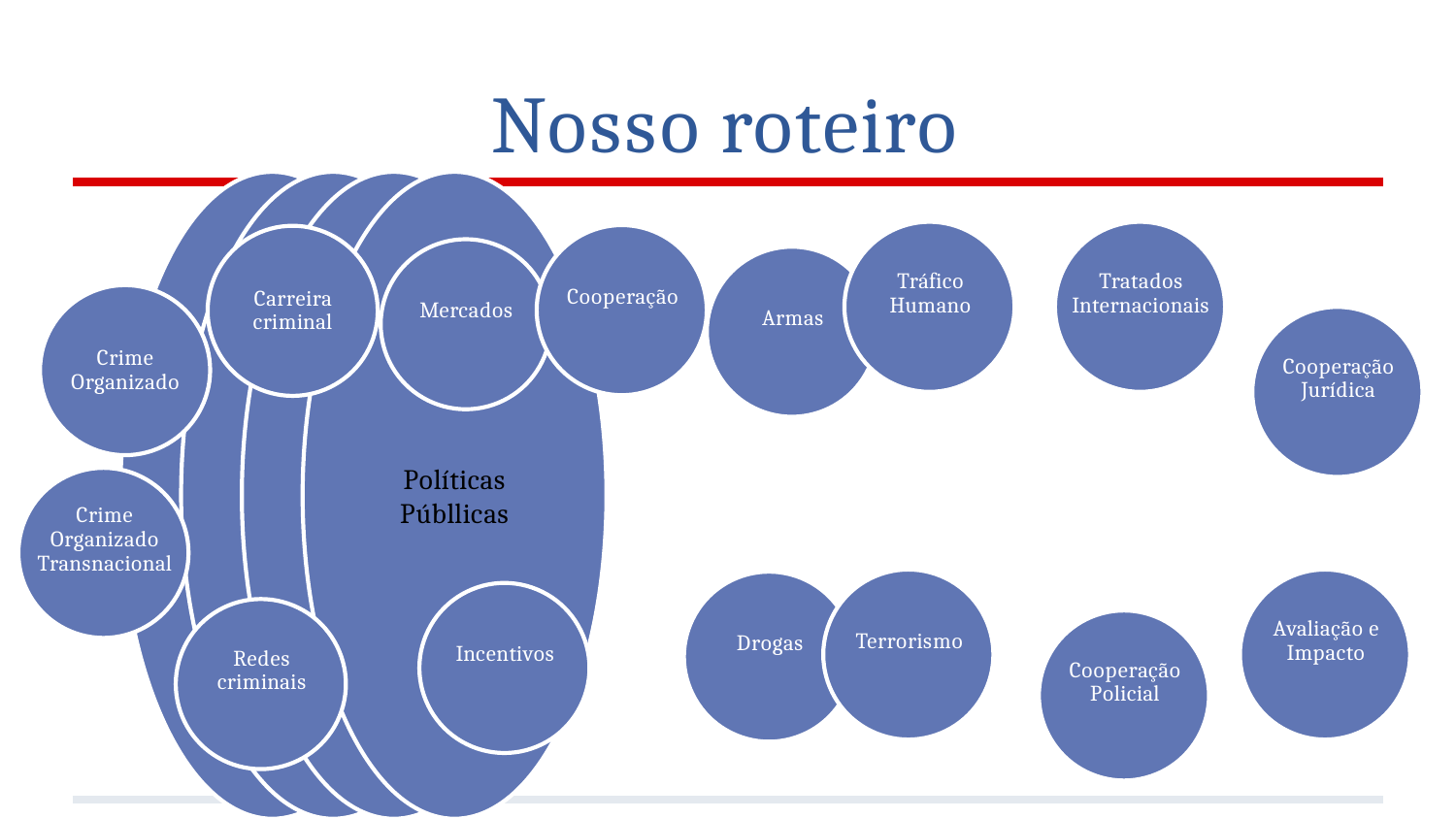

Nosso roteiro
Conceitos
Mecanismos
Fenômenos

Tratados Internacionais

Tráfico Humano

Cooperação

Carreira criminal

Mercados

Armas

Crime Organizado

Cooperação Jurídica

Crime Organizado Transnacional

Avaliação e Impacto

Terrorismo

Drogas

Incentivos

Redes criminais

Cooperação Policial